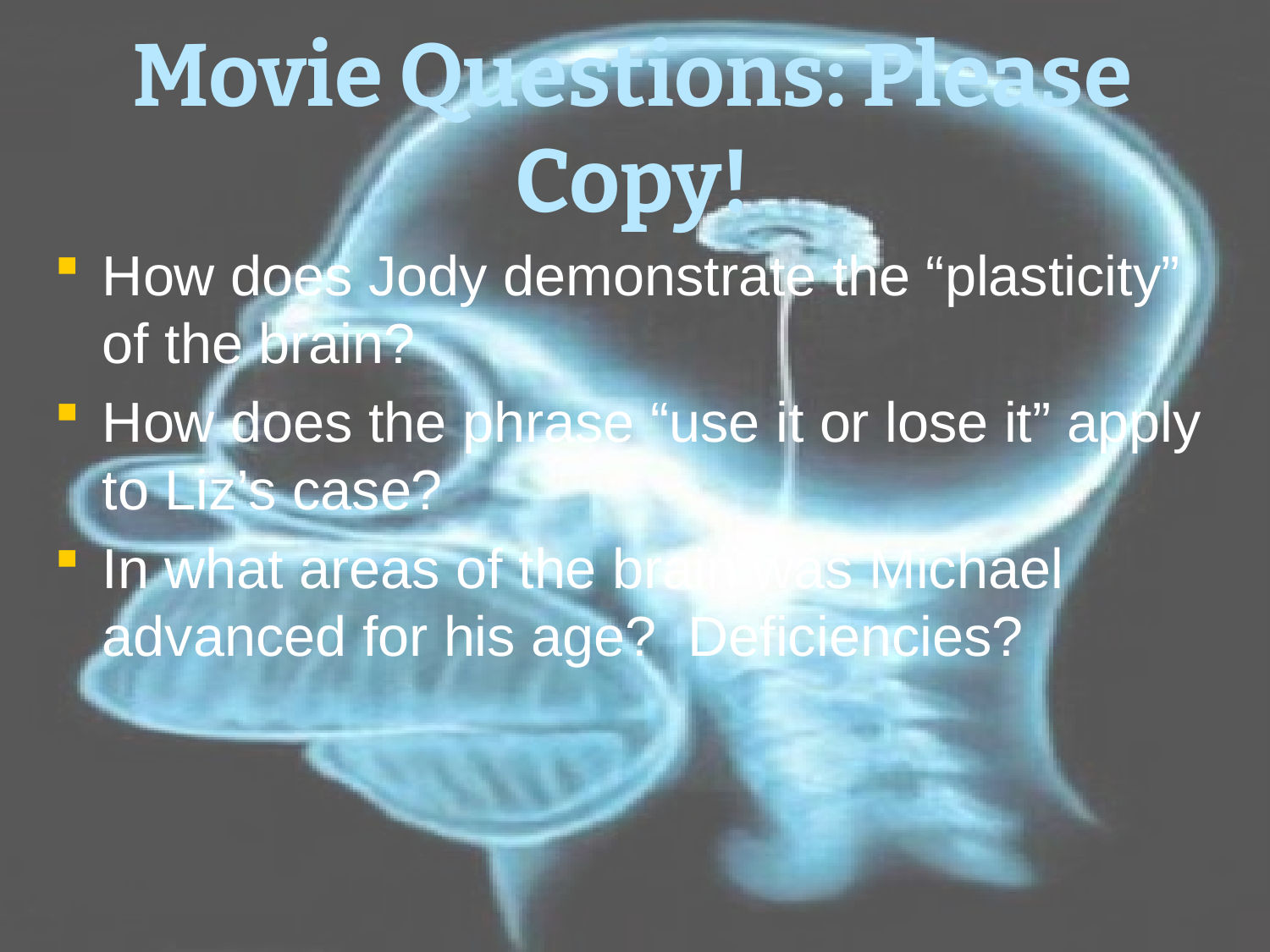

# Movie Questions: Please Copy!
How does Jody demonstrate the “plasticity” of the brain?
How does the phrase “use it or lose it” apply to Liz’s case?
In what areas of the brain was Michael advanced for his age?  Deficiencies?